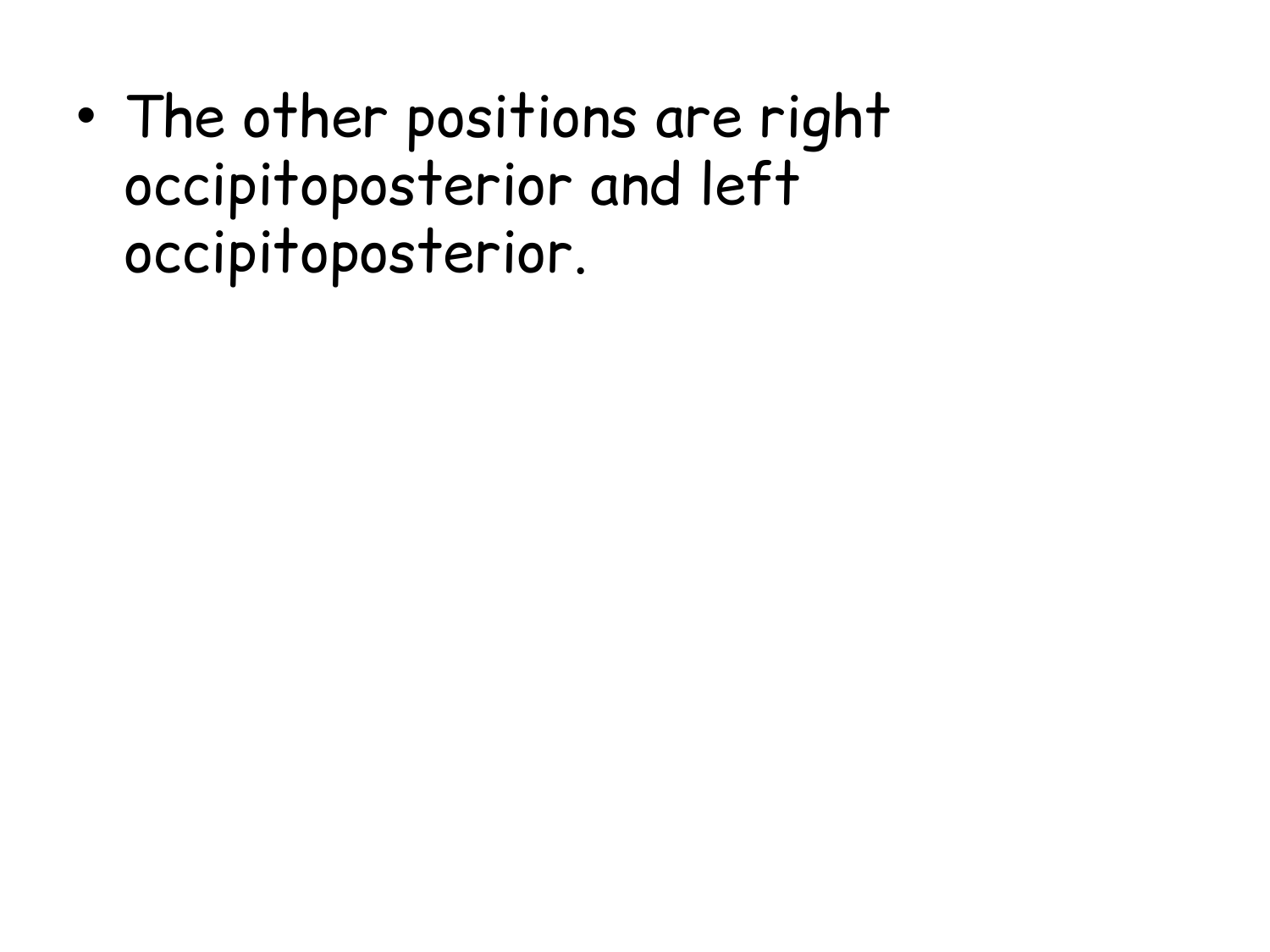

The other positions are right occipitoposterior and left occipitoposterior.